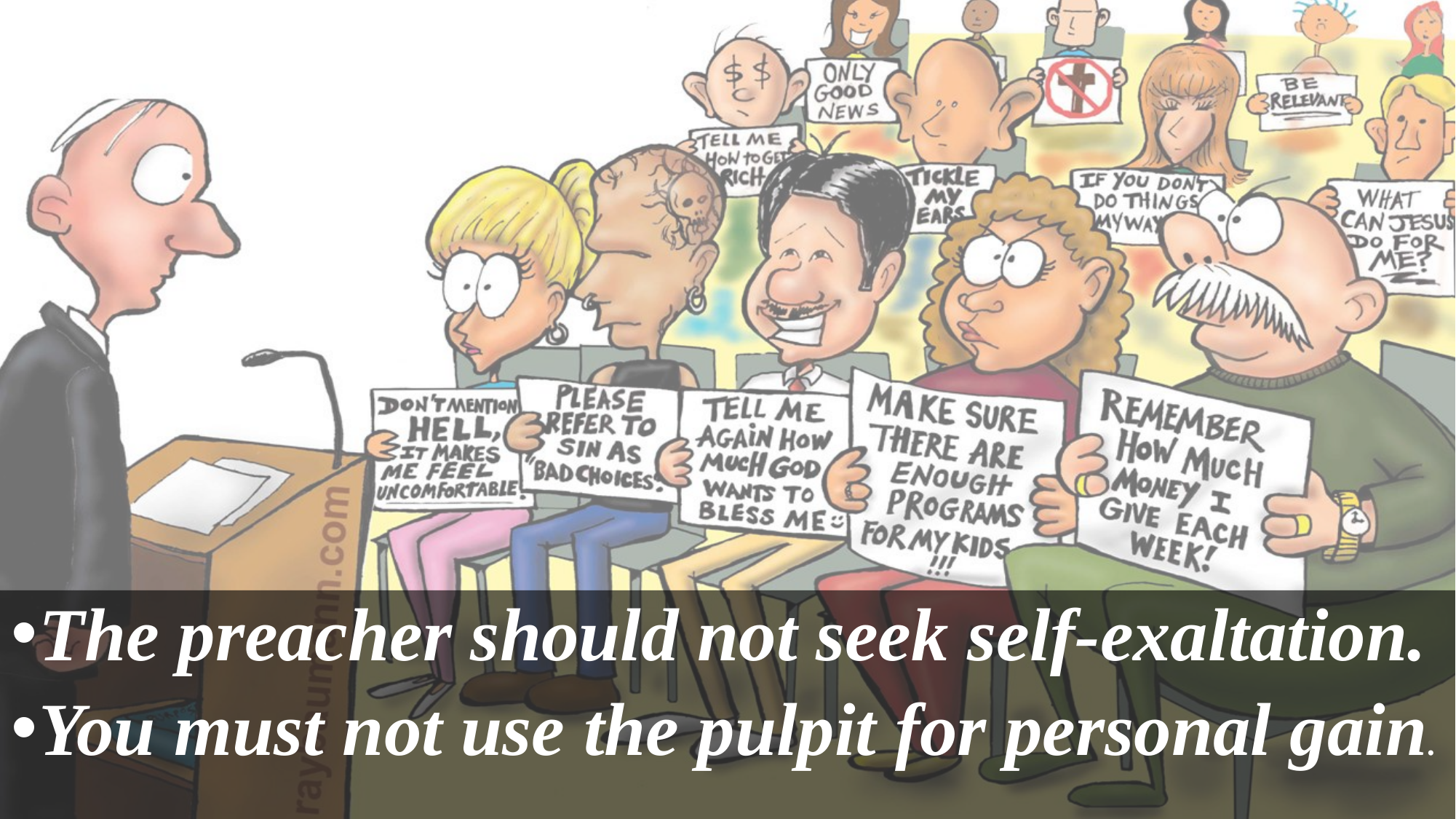

#
The preacher should not seek self-exaltation.
You must not use the pulpit for personal gain.